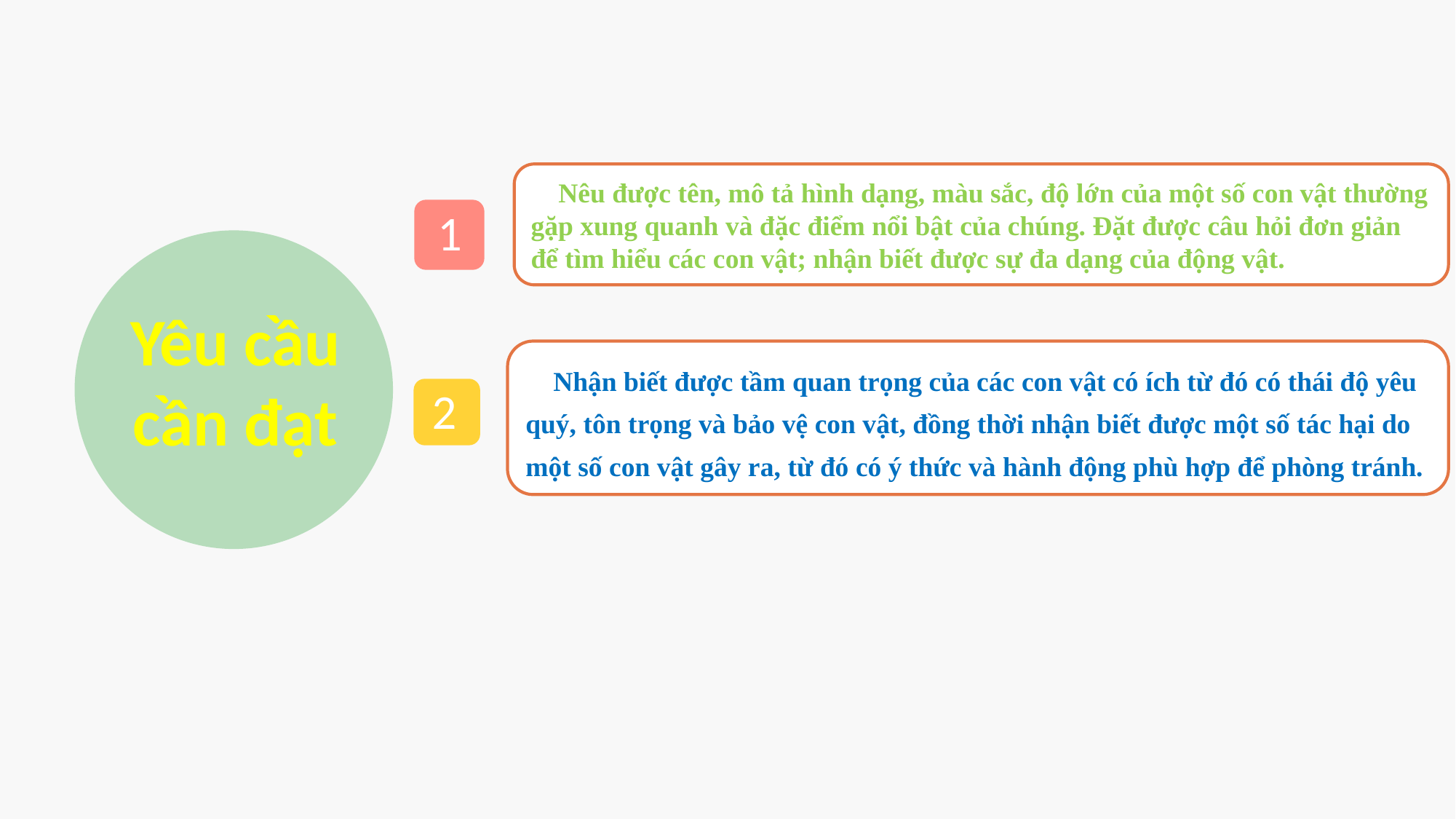

Nêu được tên, mô tả hình dạng, màu sắc, độ lớn của một số con vật thường gặp xung quanh và đặc điểm nổi bật của chúng. Đặt được câu hỏi đơn giản để tìm hiểu các con vật; nhận biết được sự đa dạng của động vật.
1

Yêu cầu cần đạt
    Nhận biết được tầm quan trọng của các con vật có ích từ đó có thái độ yêu quý, tôn trọng và bảo vệ con vật, đồng thời nhận biết được một số tác hại do một số con vật gây ra, từ đó có ý thức và hành động phù hợp để phòng tránh.
2